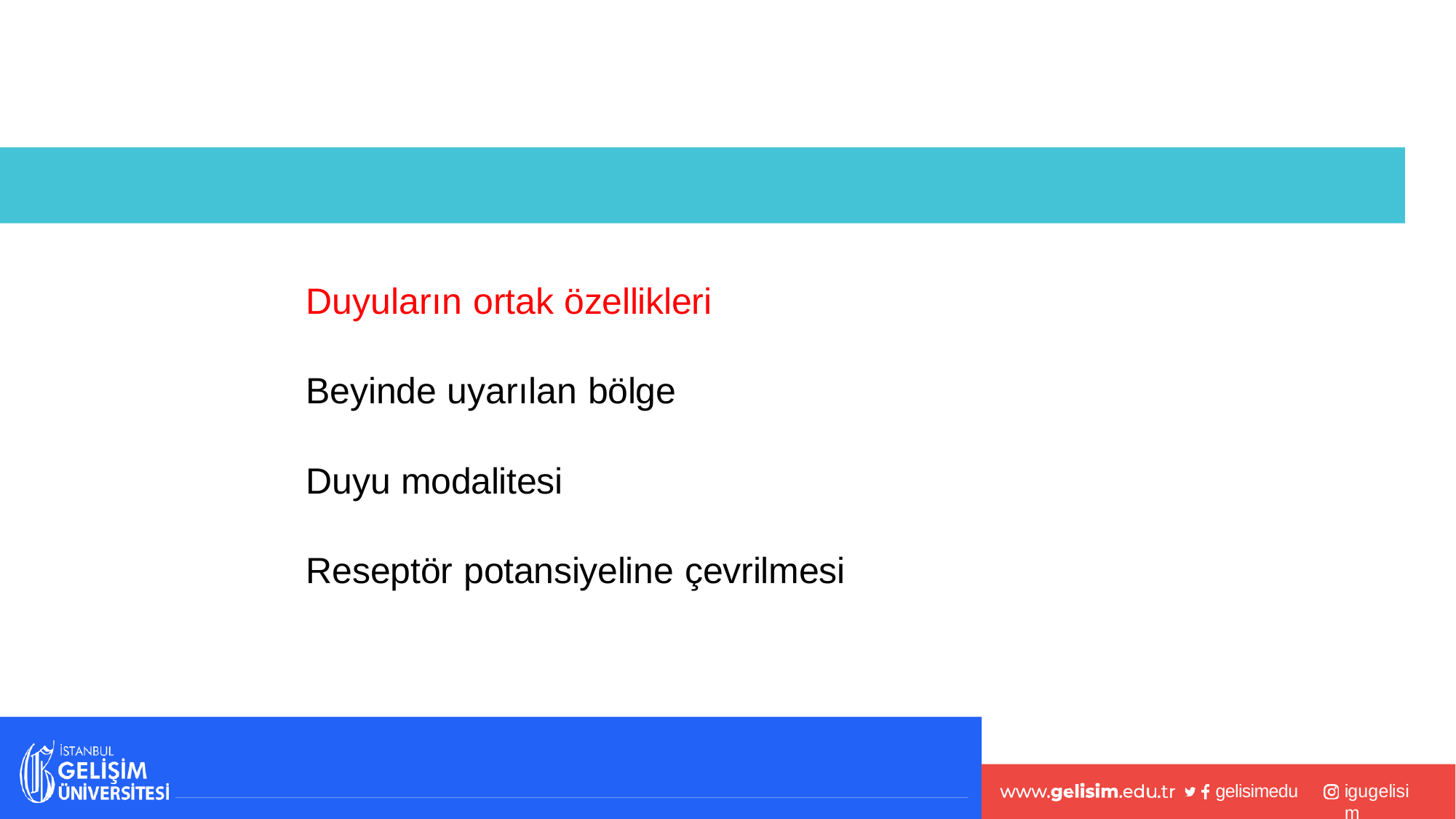

Duyuların ortak özellikleri

Beyinde uyarılan bölge

Duyu modalitesi

Reseptör potansiyeline çevrilmesi
gelisimedu
igugelisim